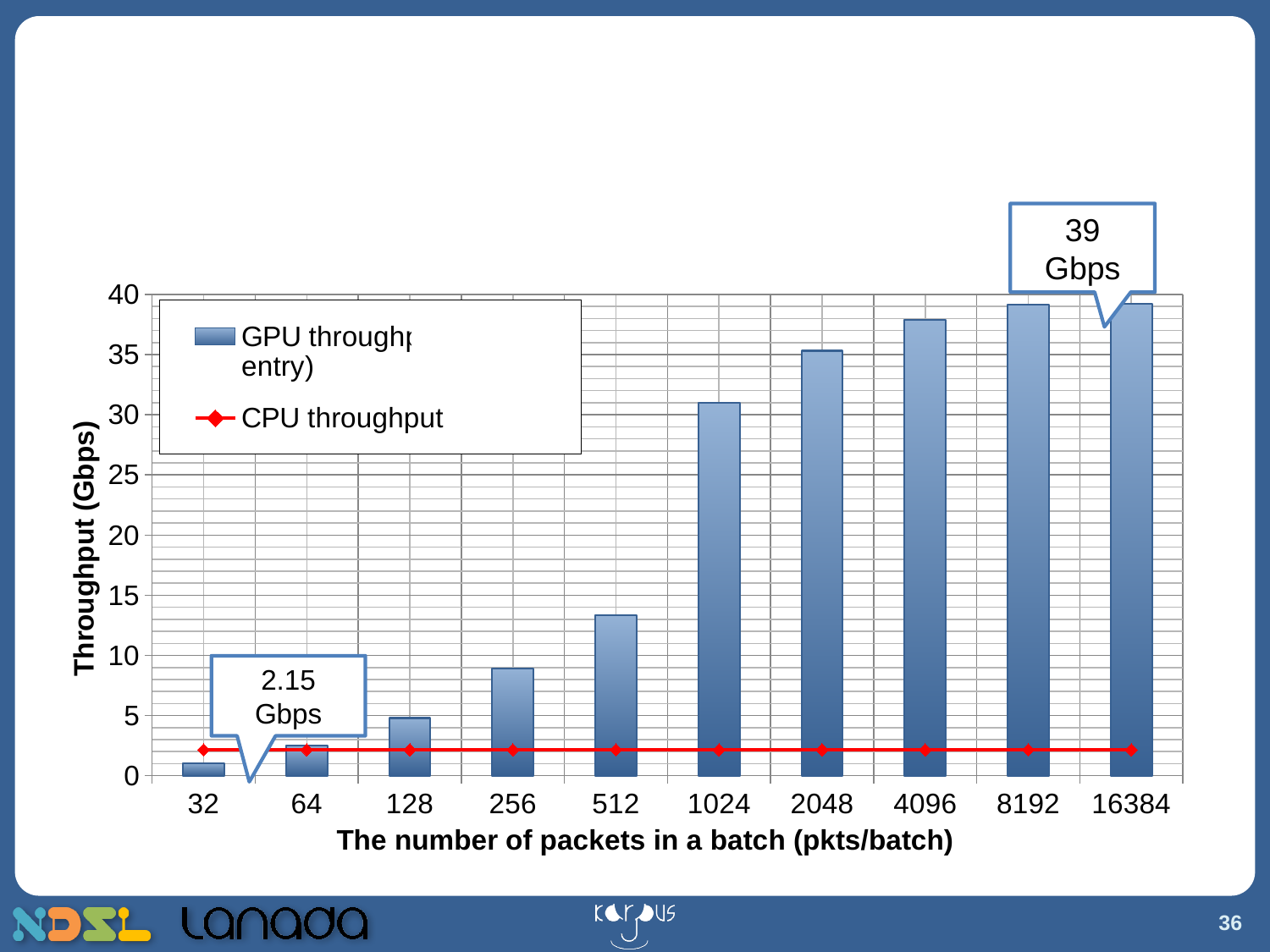

# GPU Microbenchmarks – Aho-Corasick
39 Gbps

### Chart

| Category |  |  |
|---|---|---|
| 32 | 1.06515 | 2.15 |
| 64 | 2.499487 | 2.15 |
| 128 | 4.794996 | 2.15 |
| 256 | 8.891205 | 2.15 |
| 512 | 13.310143 | 2.15 |
| 1024 | 30.980655 | 2.15 |
| 2048 | 35.318004 | 2.15 |
| 4096 | 37.902846 | 2.15 |
| 8192 | 39.138809 | 2.15 |
| 16384 | 39.242932 | 2.15 |
2.15 Gbps
36